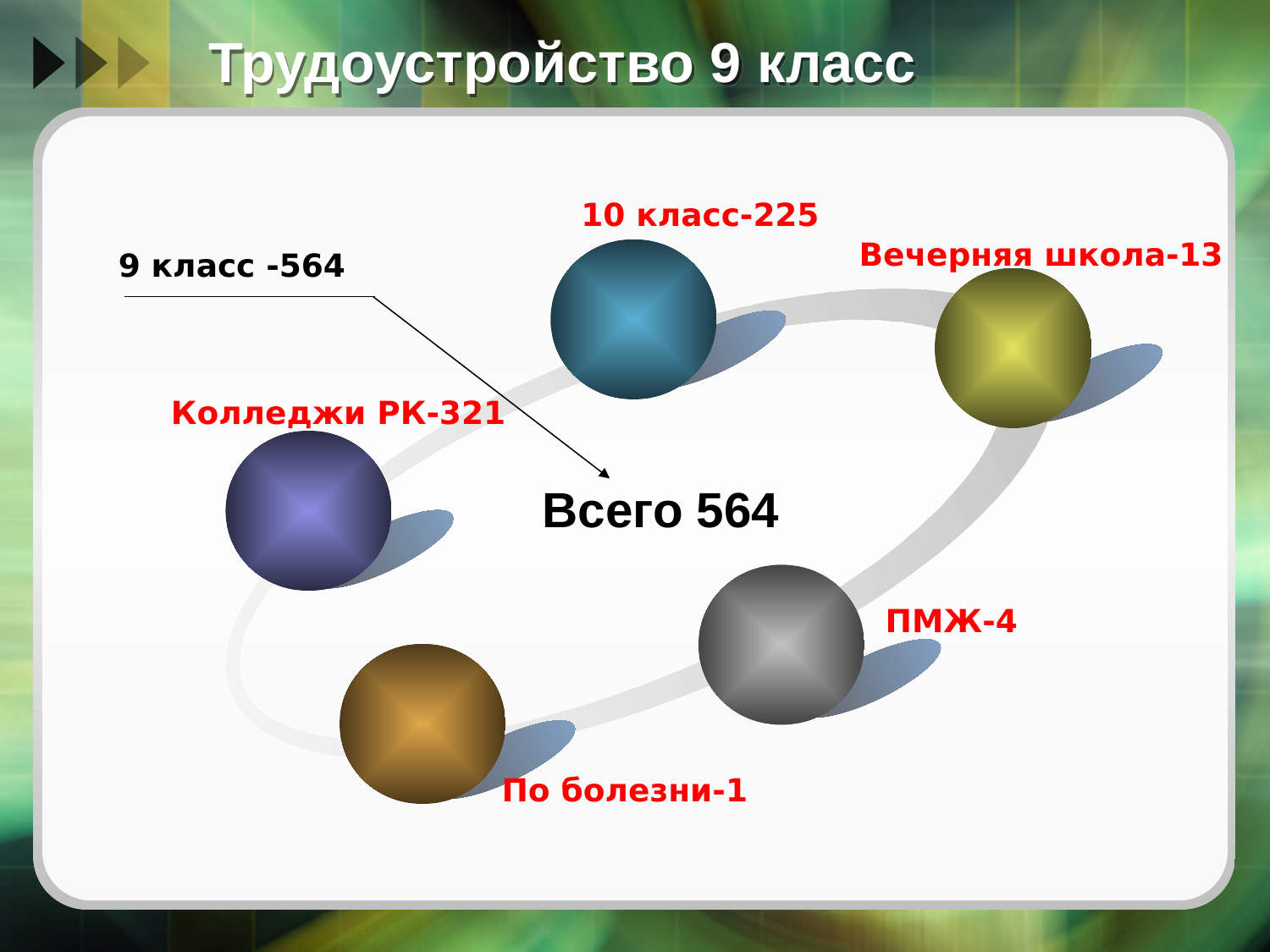

# Трудоустройство 9 класс
10 класс-225
Вечерняя школа-13
9 класс -564

Колледжи РК-321

Всего 564

ПМЖ-4

По болезни-1